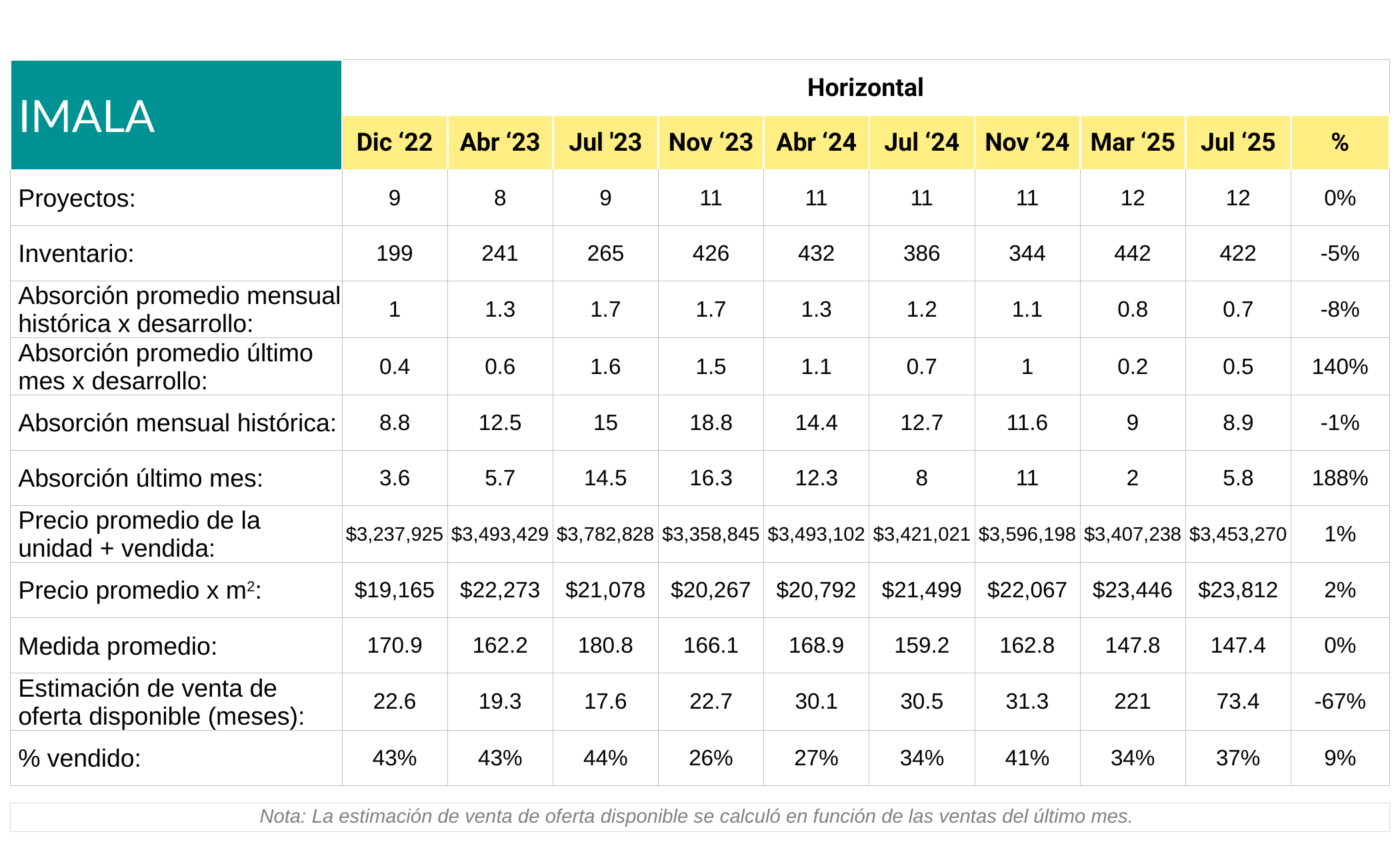

| IMALA | Horizontal |  |  |  |  |  |  |  |  |  |
| --- | --- | --- | --- | --- | --- | --- | --- | --- | --- | --- |
|  | Dic ‘22 | Abr ‘23 | Jul '23 | Nov ‘23 | Abr ‘24 | Jul ‘24 | Nov ‘24 | Mar ‘25 | Jul ‘25 | % |
| Proyectos: | 9 | 8 | 9 | 11 | 11 | 11 | 11 | 12 | 12 | 0% |
| Inventario: | 199 | 241 | 265 | 426 | 432 | 386 | 344 | 442 | 422 | -5% |
| Absorción promedio mensual histórica x desarrollo: | 1 | 1.3 | 1.7 | 1.7 | 1.3 | 1.2 | 1.1 | 0.8 | 0.7 | -8% |
| Absorción promedio último mes x desarrollo: | 0.4 | 0.6 | 1.6 | 1.5 | 1.1 | 0.7 | 1 | 0.2 | 0.5 | 140% |
| Absorción mensual histórica: | 8.8 | 12.5 | 15 | 18.8 | 14.4 | 12.7 | 11.6 | 9 | 8.9 | -1% |
| Absorción último mes: | 3.6 | 5.7 | 14.5 | 16.3 | 12.3 | 8 | 11 | 2 | 5.8 | 188% |
| Precio promedio de la unidad + vendida: | $3,237,925 | $3,493,429 | $3,782,828 | $3,358,845 | $3,493,102 | $3,421,021 | $3,596,198 | $3,407,238 | $3,453,270 | 1% |
| Precio promedio x m2: | $19,165 | $22,273 | $21,078 | $20,267 | $20,792 | $21,499 | $22,067 | $23,446 | $23,812 | 2% |
| Medida promedio: | 170.9 | 162.2 | 180.8 | 166.1 | 168.9 | 159.2 | 162.8 | 147.8 | 147.4 | 0% |
| Estimación de venta de oferta disponible (meses): | 22.6 | 19.3 | 17.6 | 22.7 | 30.1 | 30.5 | 31.3 | 221 | 73.4 | -67% |
| % vendido: | 43% | 43% | 44% | 26% | 27% | 34% | 41% | 34% | 37% | 9% |
4
Nota: La estimación de venta de oferta disponible se calculó en función de las ventas del último mes.